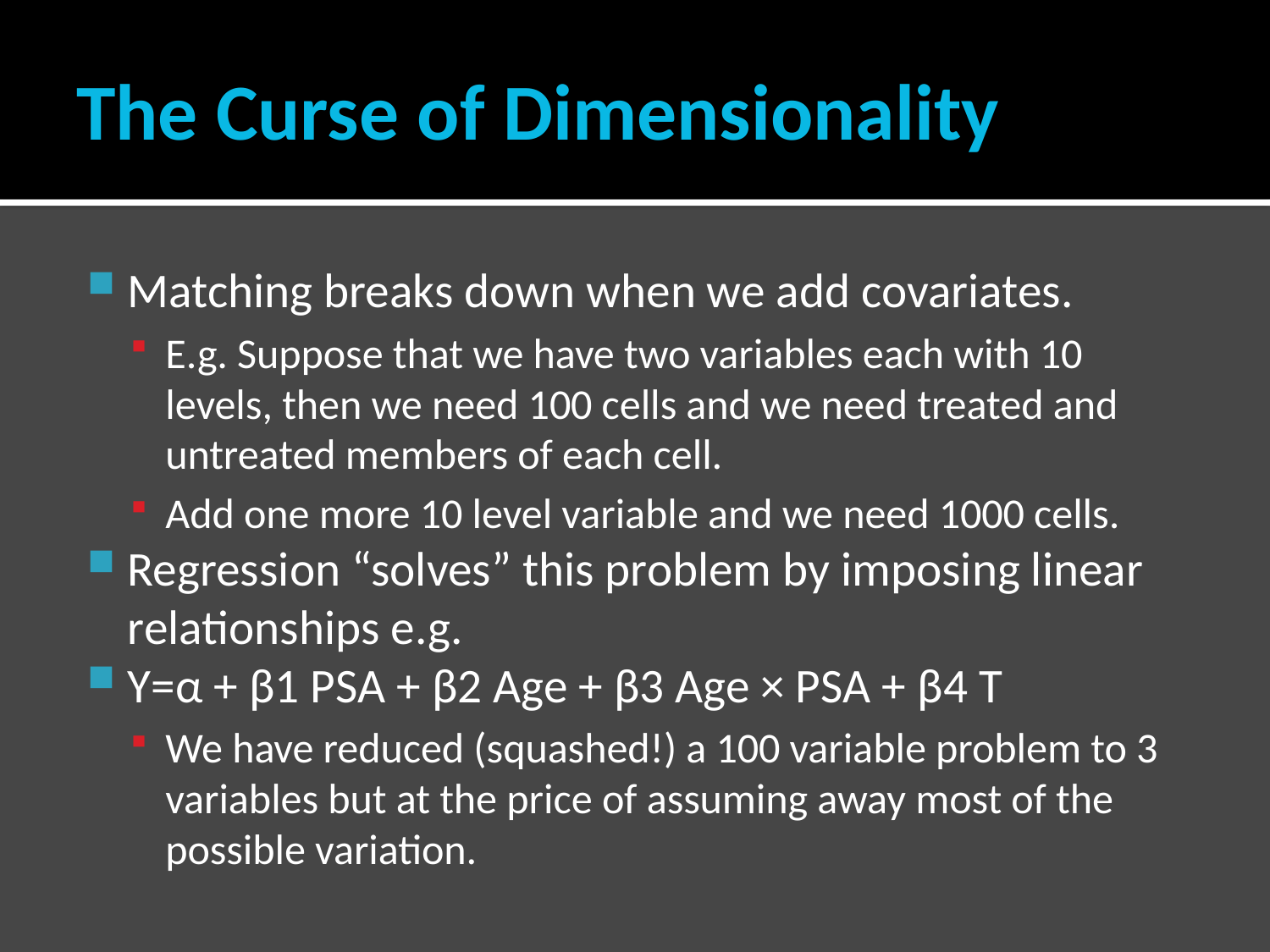

# The Curse of Dimensionality
Matching breaks down when we add covariates.
E.g. Suppose that we have two variables each with 10 levels, then we need 100 cells and we need treated and untreated members of each cell.
Add one more 10 level variable and we need 1000 cells.
Regression “solves” this problem by imposing linear relationships e.g.
Y=α + β1 PSA + β2 Age + β3 Age × PSA + β4 T
We have reduced (squashed!) a 100 variable problem to 3 variables but at the price of assuming away most of the possible variation.